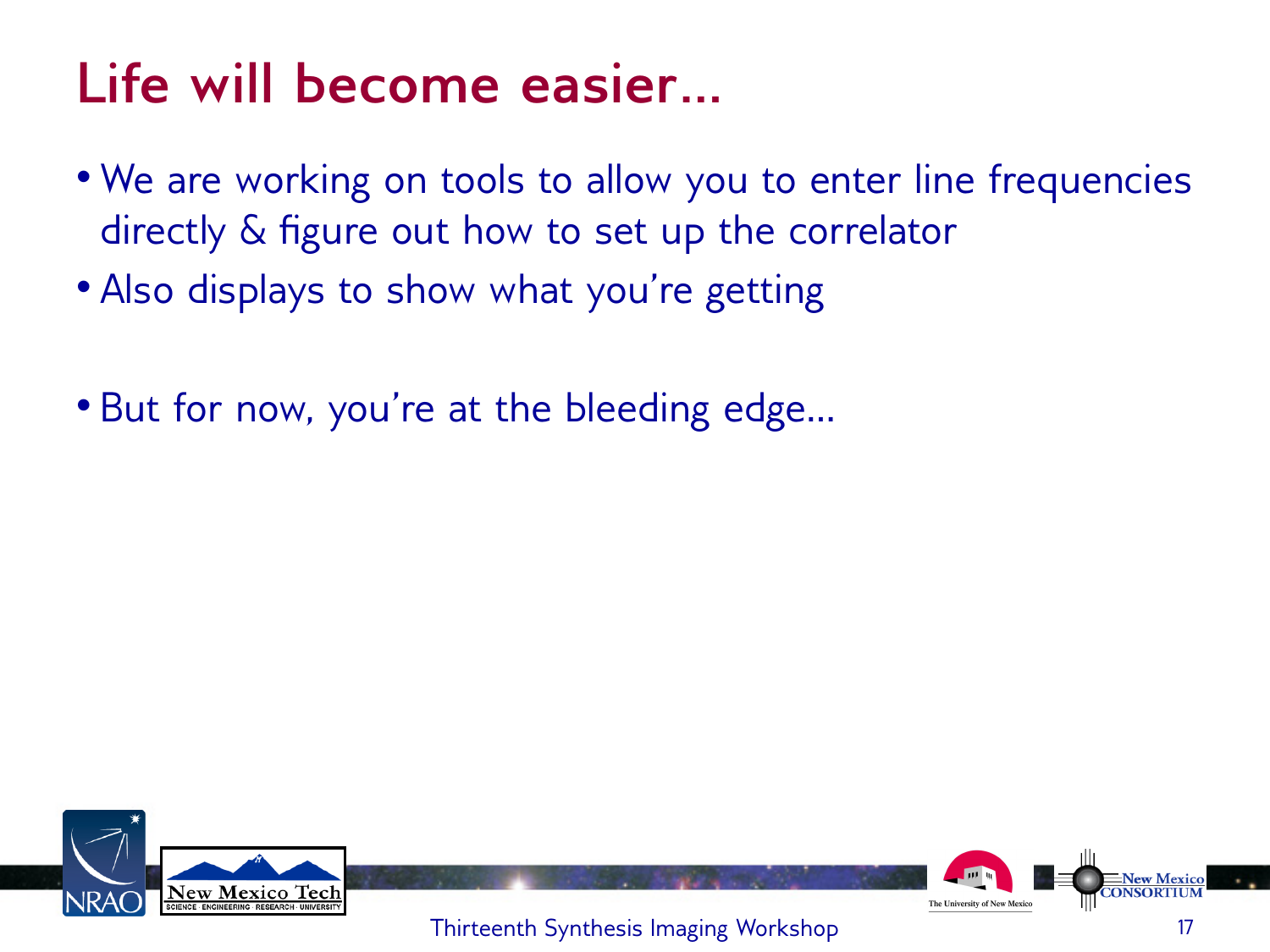

# Life will become easier…
We are working on tools to allow you to enter line frequencies directly & figure out how to set up the correlator
Also displays to show what you’re getting

But for now, you’re at the bleeding edge…

Thirteenth Synthesis Imaging Workshop
17